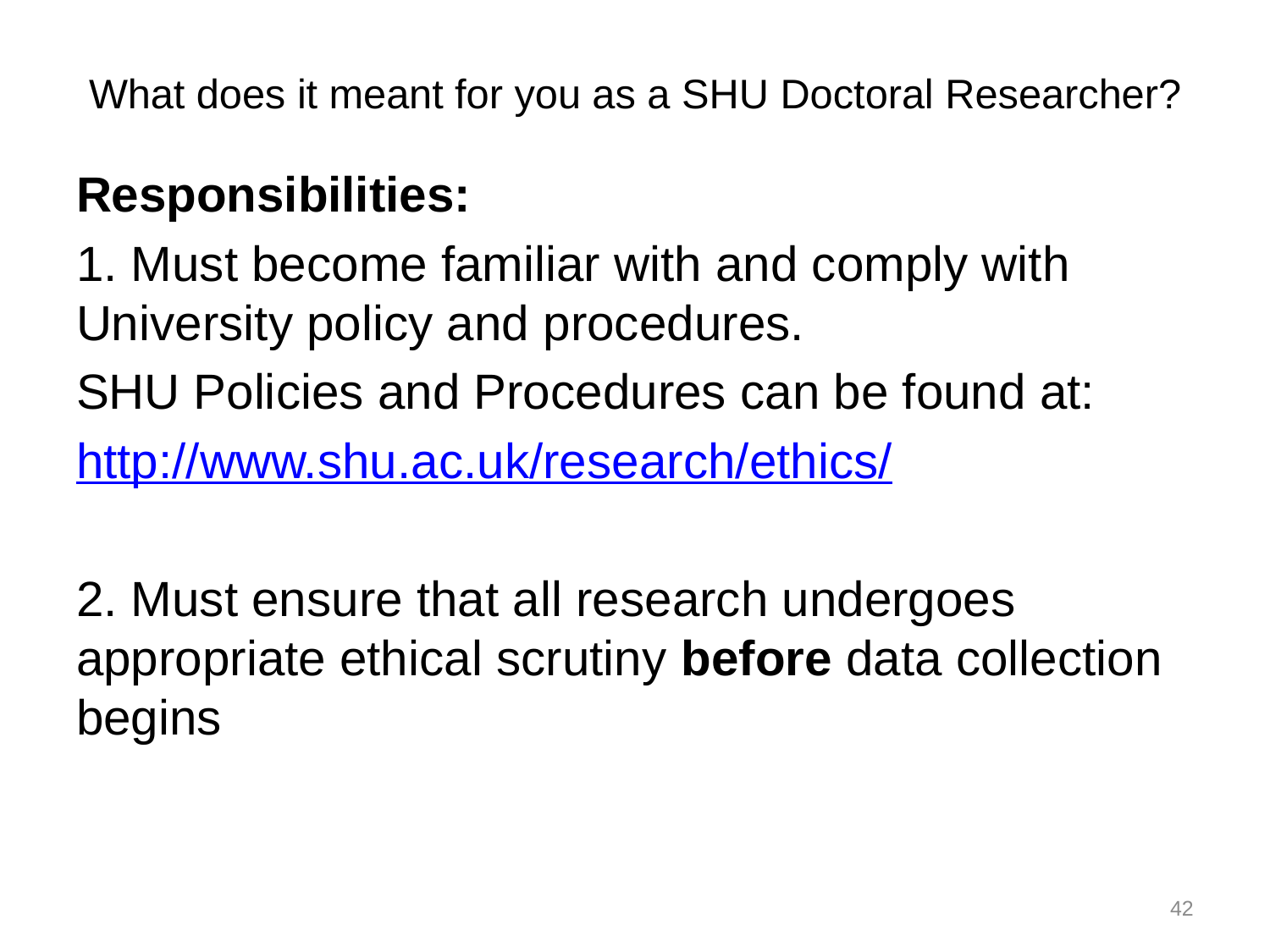

# What does it meant for you as a SHU Doctoral Researcher?
Responsibilities:
1. Must become familiar with and comply with University policy and procedures.
SHU Policies and Procedures can be found at:
http://www.shu.ac.uk/research/ethics/

2. Must ensure that all research undergoes appropriate ethical scrutiny before data collection begins
42